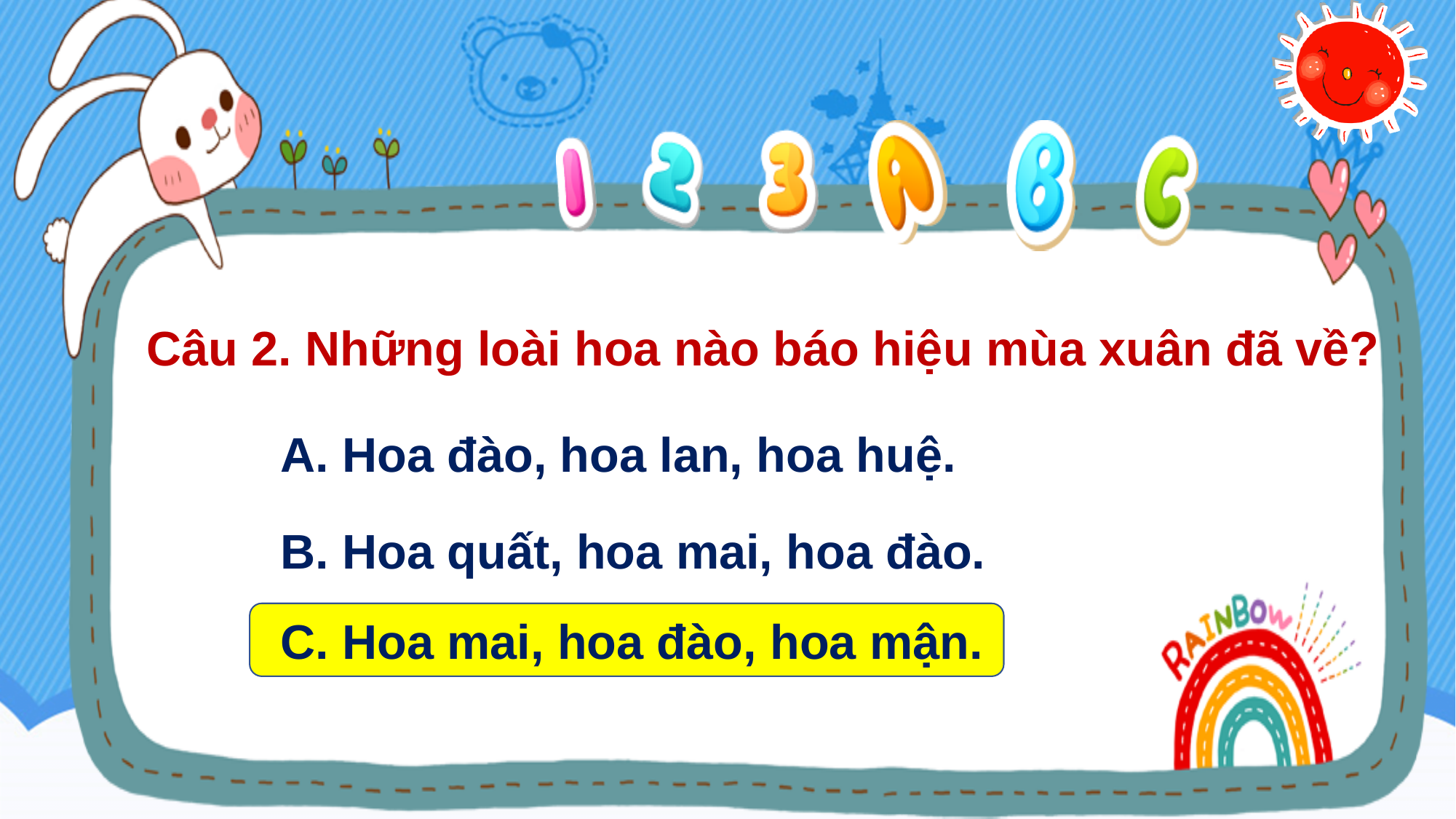

Câu 2. Những loài hoa nào báo hiệu mùa xuân đã về?
A. Hoa đào, hoa lan, hoa huệ.
B. Hoa quất, hoa mai, hoa đào.
C. Hoa mai, hoa đào, hoa mận.